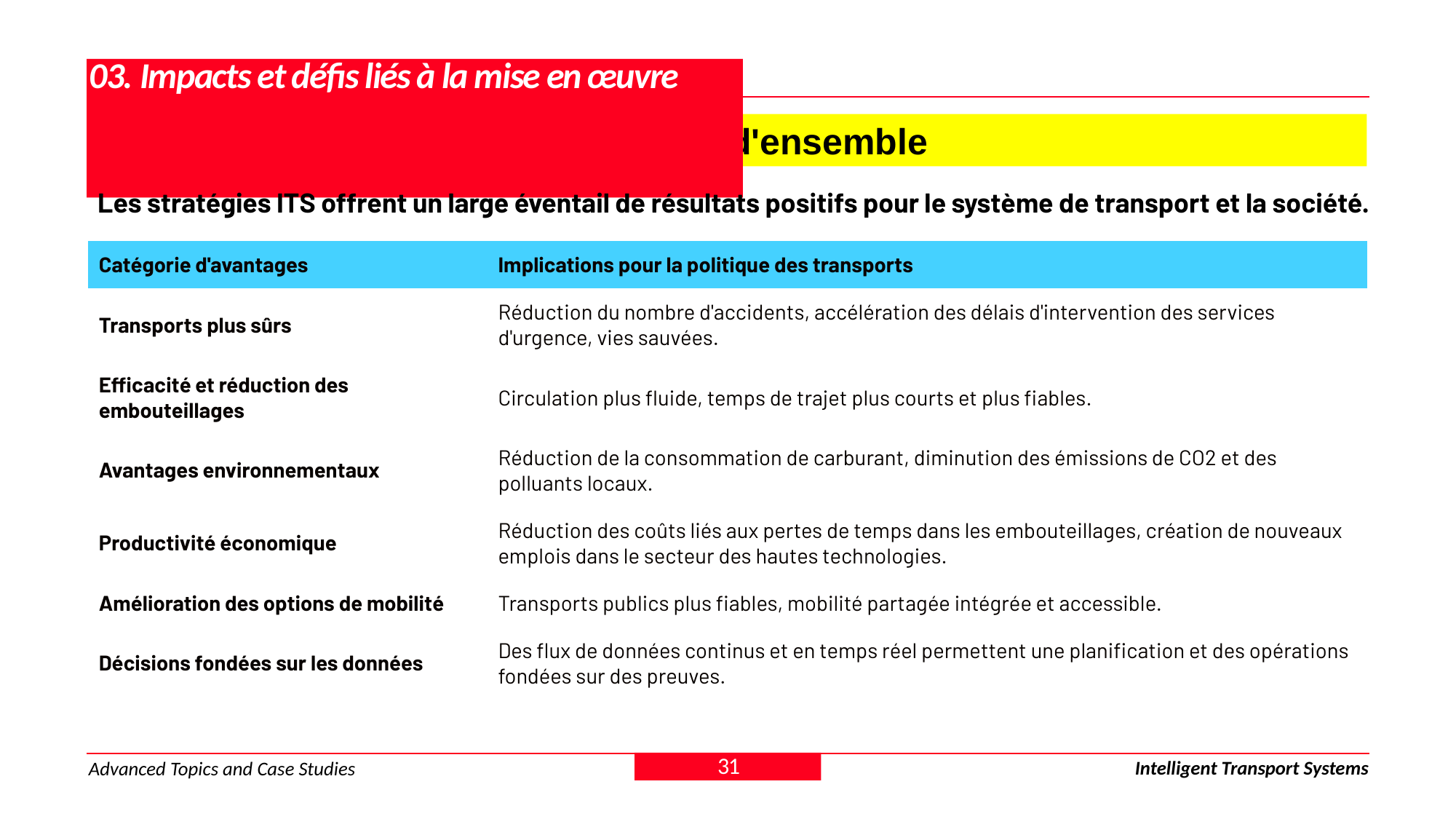

# 03. Impacts et défis liés à la mise en œuvre
3.0. Les avantages des STI : une vue d'ensemble
Les stratégies ITS offrent un large éventail de résultats positifs pour le système de transport et la société.
| Catégorie d'avantages | Implications pour la politique des transports |
| --- | --- |
| Transports plus sûrs | Réduction du nombre d'accidents, accélération des délais d'intervention des services d'urgence, vies sauvées. |
| Efficacité et réduction des embouteillages | Circulation plus fluide, temps de trajet plus courts et plus fiables. |
| Avantages environnementaux | Réduction de la consommation de carburant, diminution des émissions de CO2 et des polluants locaux. |
| Productivité économique | Réduction des coûts liés aux pertes de temps dans les embouteillages, création de nouveaux emplois dans le secteur des hautes technologies. |
| Amélioration des options de mobilité | Transports publics plus fiables, mobilité partagée intégrée et accessible. |
| Décisions fondées sur les données | Des flux de données continus et en temps réel permettent une planification et des opérations fondées sur des preuves. |